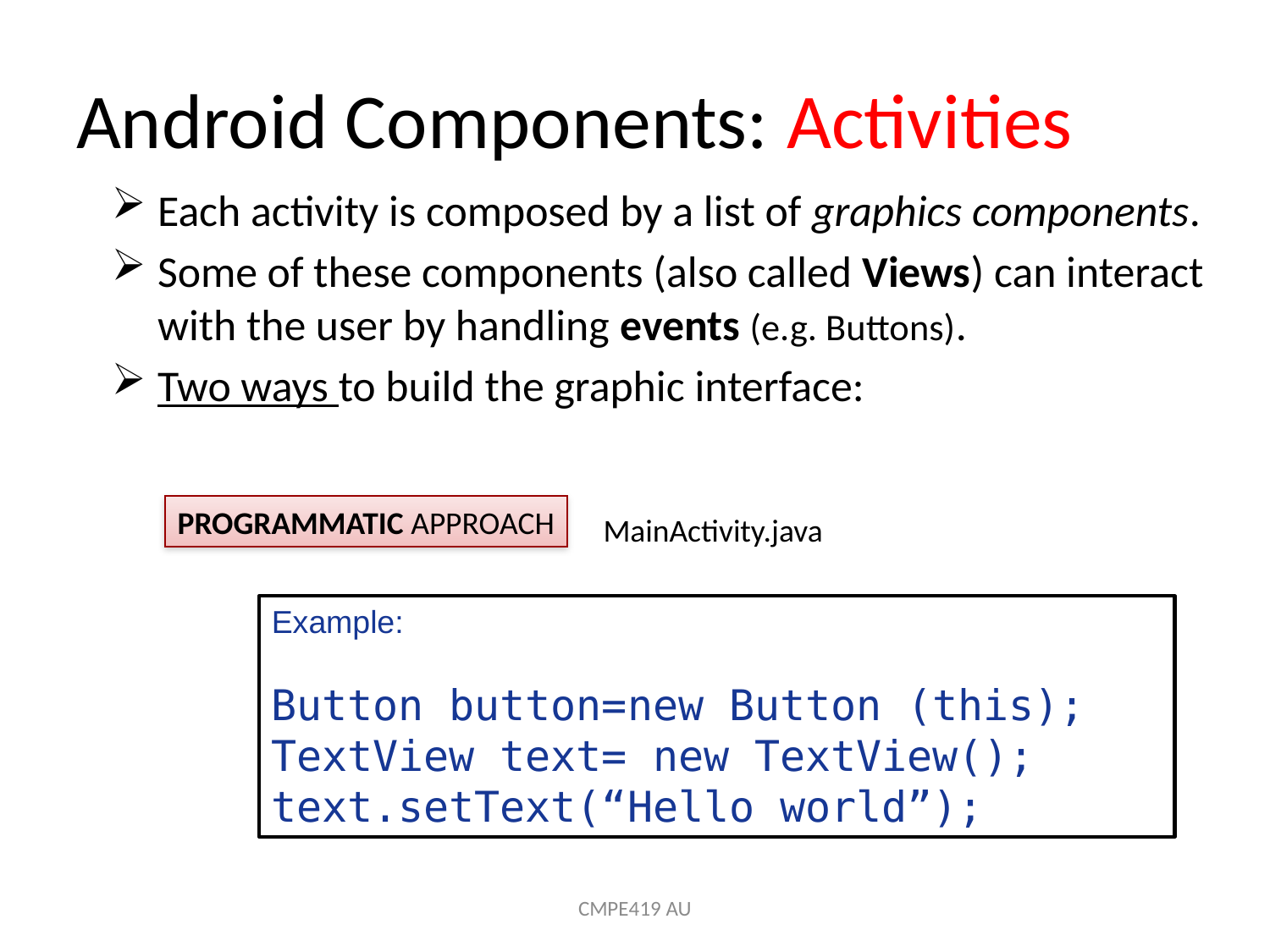

# Android Components: Activities
Each activity is composed by a list of graphics components.
Some of these components (also called Views) can interact with the user by handling events (e.g. Buttons).
Two ways to build the graphic interface:
PROGRAMMATIC APPROACH
MainActivity.java
Example:

Button button=new Button (this);
TextView text= new TextView();
text.setText(“Hello world”);
CMPE419 AU